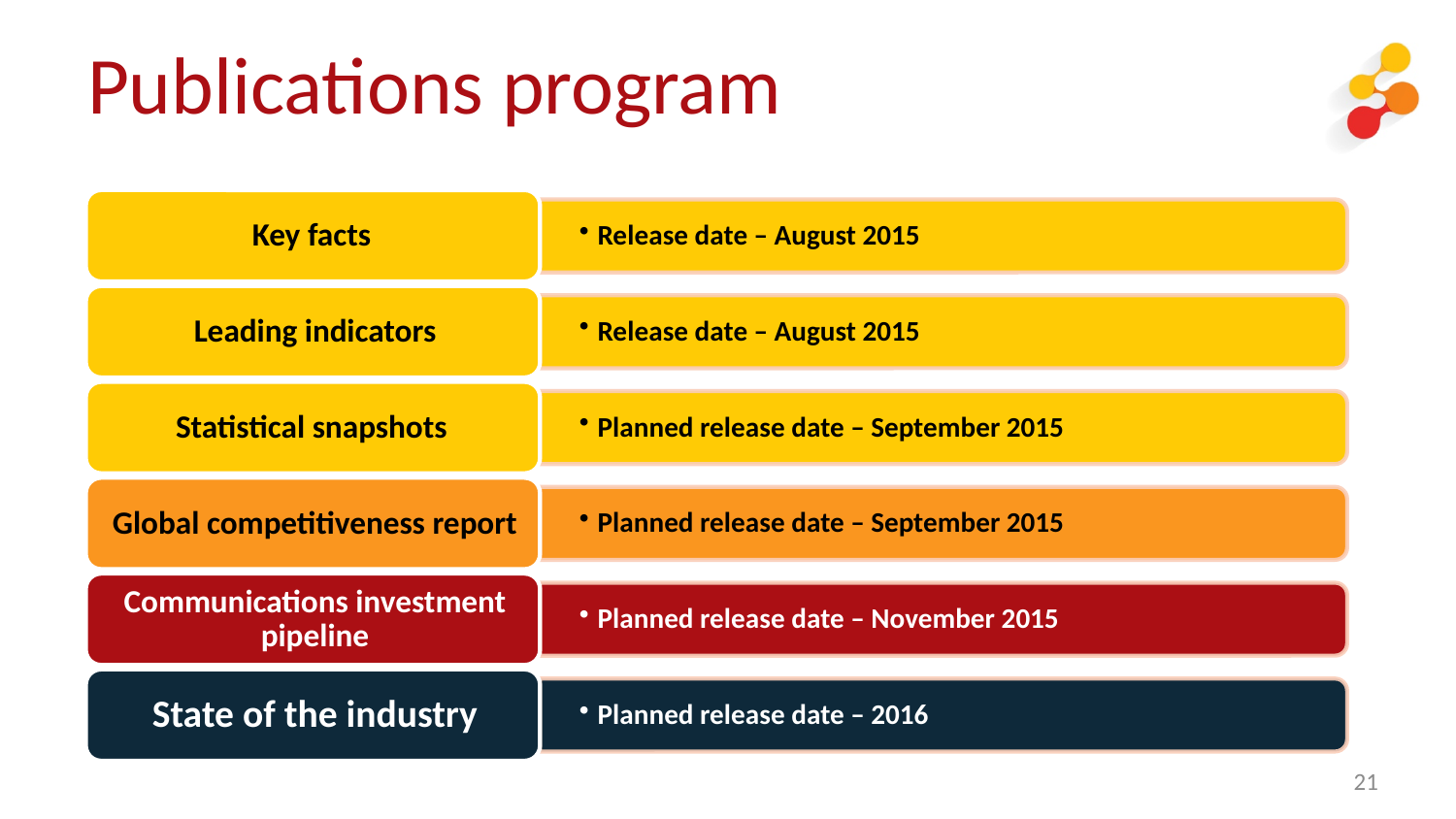

# Publications program
Release date – August 2015
Key facts
Release date – August 2015
Leading indicators
Planned release date – September 2015
Statistical snapshots
Planned release date – September 2015
Global competitiveness report
Planned release date – November 2015
Communications investment pipeline
Planned release date – 2016
State of the industry
21